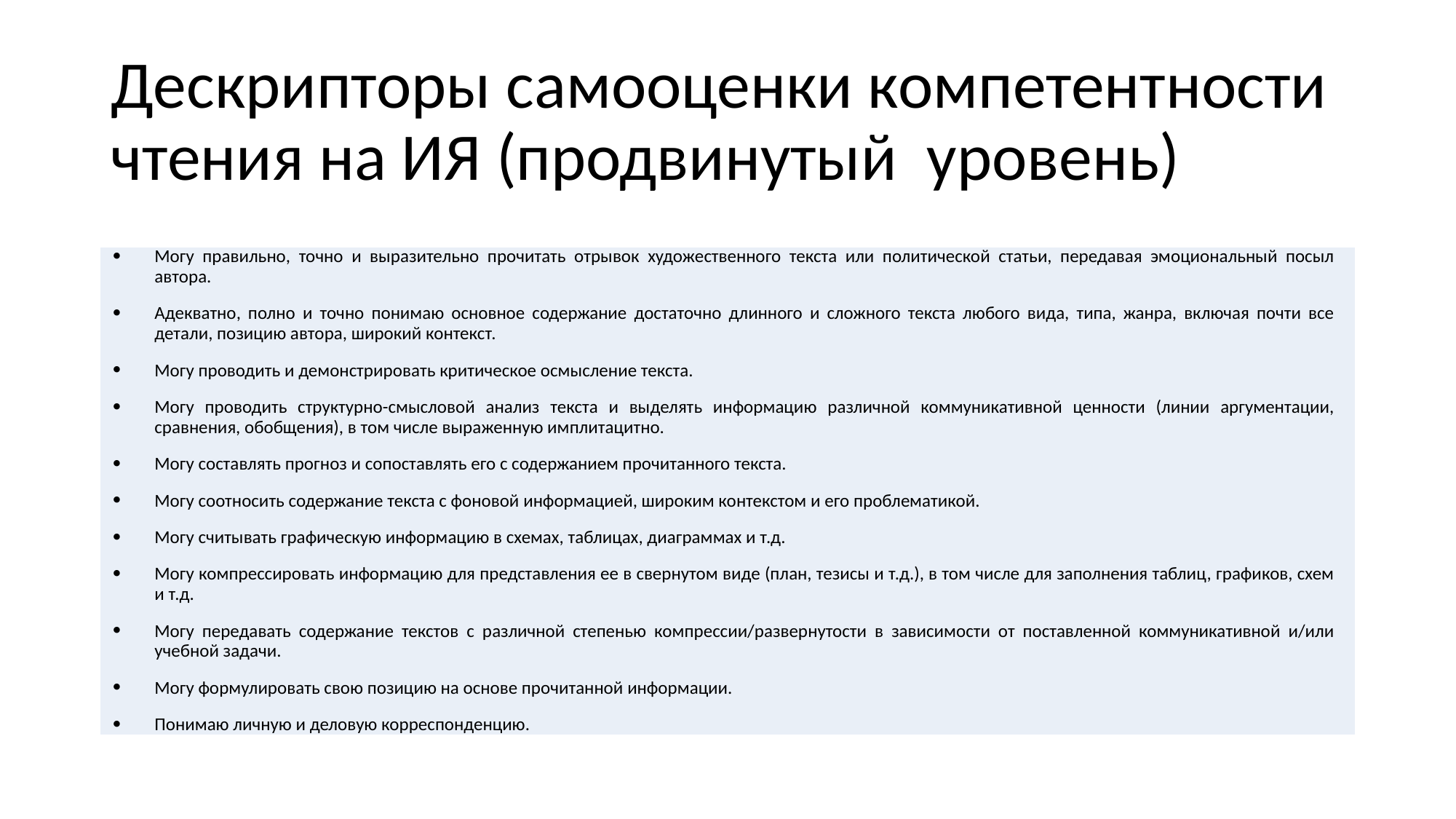

# Дескрипторы самооценки компетентности чтения на ИЯ (продвинутый  уровень)
| Могу правильно, точно и выразительно прочитать отрывок художественного текста или политической статьи, передавая эмоциональный посыл автора. Адекватно, полно и точно понимаю основное содержание достаточно длинного и сложного текста любого вида, типа, жанра, включая почти все детали, позицию автора, широкий контекст. Могу проводить и демонстрировать критическое осмысление текста. Могу проводить структурно-смысловой анализ текста и выделять информацию различной коммуникативной ценности (линии аргументации, сравнения, обобщения), в том числе выраженную имплитацитно. Могу составлять прогноз и сопоставлять его с содержанием прочитанного текста. Могу соотносить содержание текста с фоновой информацией, широким контекстом и его проблематикой. Могу считывать графическую информацию в схемах, таблицах, диаграммах и т.д. Могу компрессировать информацию для представления ее в свернутом виде (план, тезисы и т.д.), в том числе для заполнения таблиц, графиков, схем и т.д. Могу передавать содержание текстов с различной степенью компрессии/развернутости в зависимости от поставленной коммуникативной и/или учебной задачи. Могу формулировать свою позицию на основе прочитанной информации. Понимаю личную и деловую корреспонденцию. |
| --- |